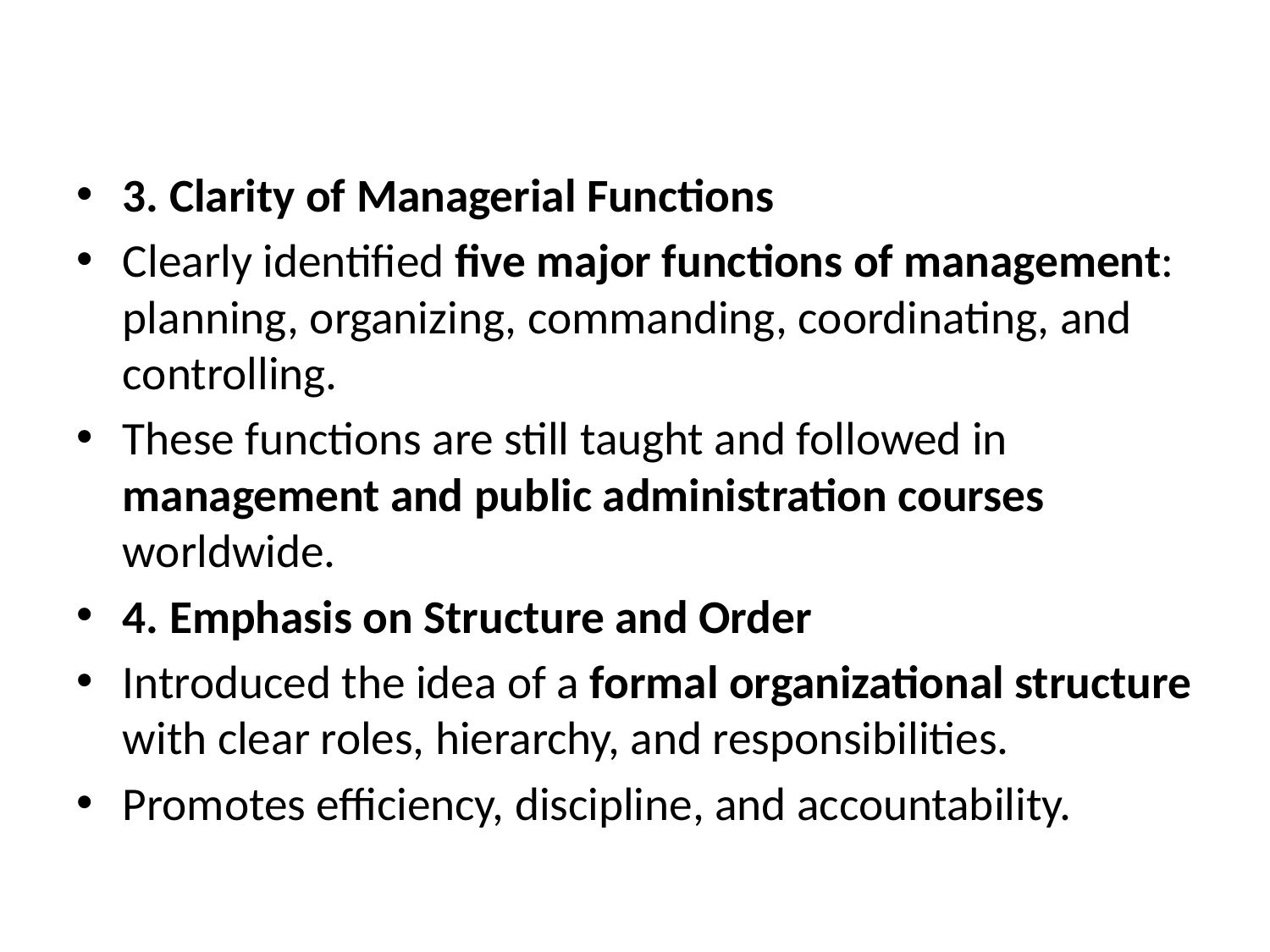

#
3. Clarity of Managerial Functions
Clearly identified five major functions of management: planning, organizing, commanding, coordinating, and controlling.
These functions are still taught and followed in management and public administration courses worldwide.
4. Emphasis on Structure and Order
Introduced the idea of a formal organizational structure with clear roles, hierarchy, and responsibilities.
Promotes efficiency, discipline, and accountability.